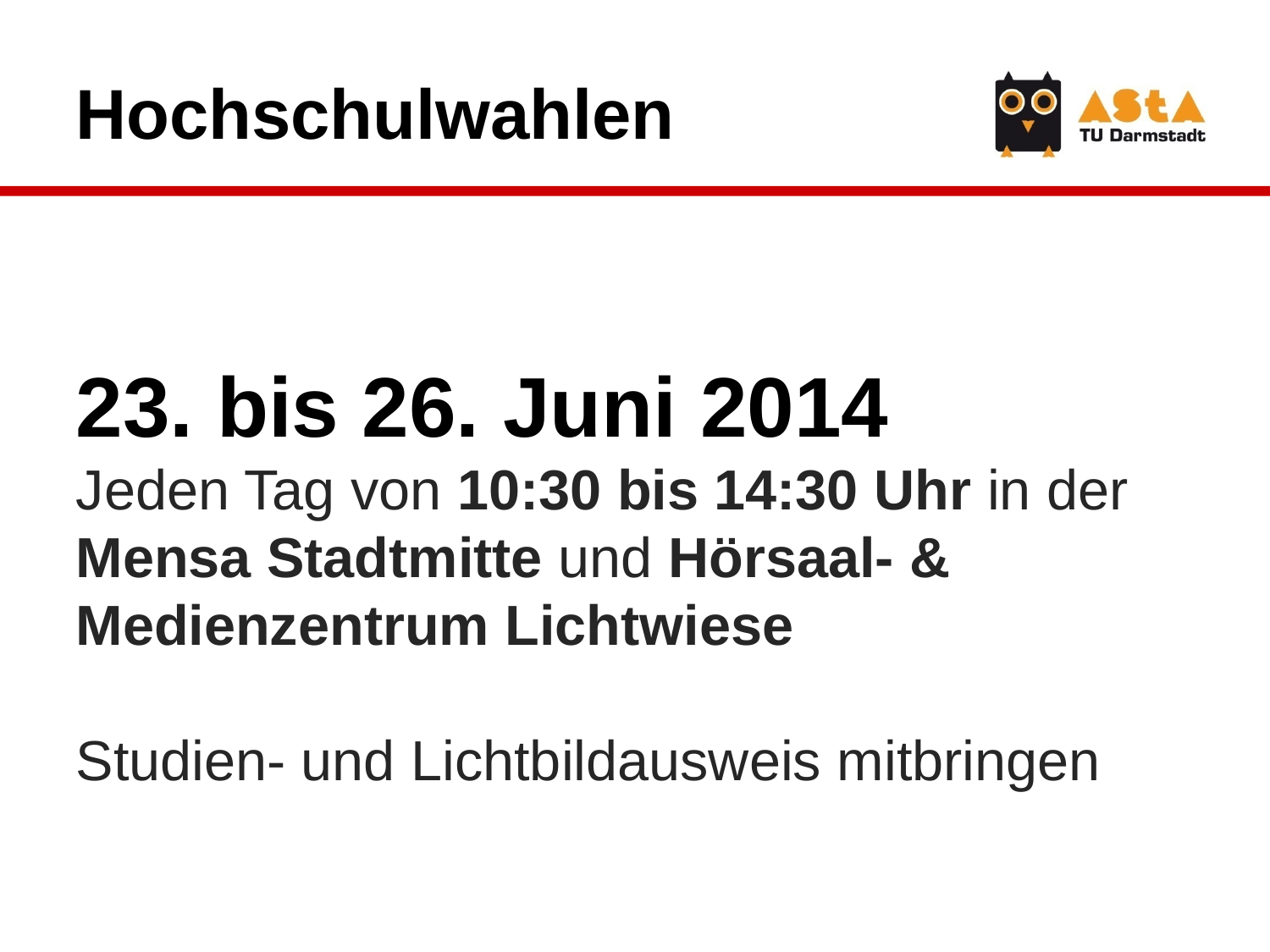

Hochschulwahlen
23. bis 26. Juni 2014
Jeden Tag von 10:30 bis 14:30 Uhr in der Mensa Stadtmitte und Hörsaal- & Medienzentrum Lichtwiese

Studien- und Lichtbildausweis mitbringen